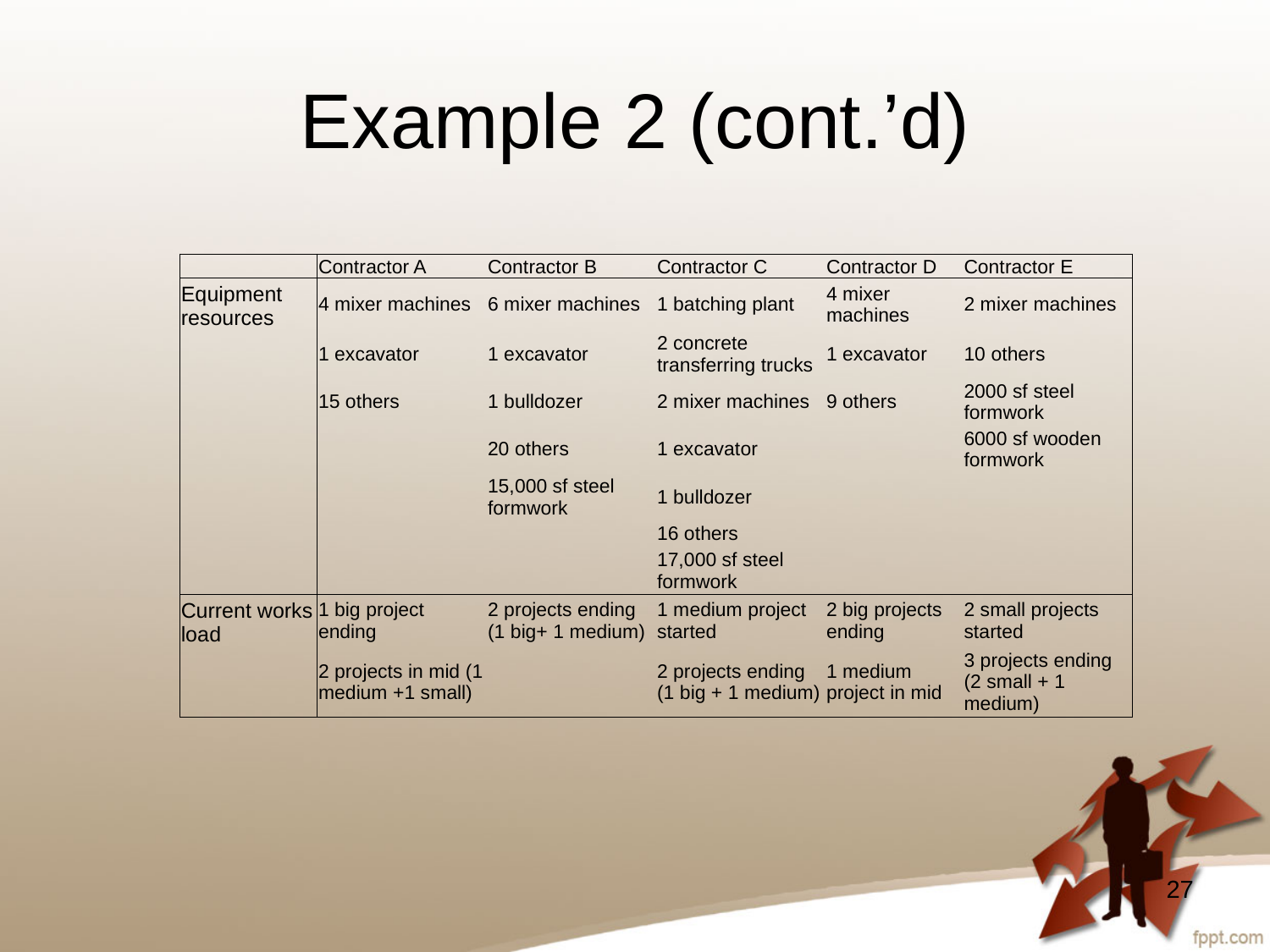

# Example 2 (cont.’d)
|  | Contractor A | Contractor B | Contractor C | Contractor D | Contractor E |
| --- | --- | --- | --- | --- | --- |
| Equipment resources | 4 mixer machines | 6 mixer machines | 1 batching plant | 4 mixer machines | 2 mixer machines |
|  | 1 excavator | 1 excavator | 2 concrete transferring trucks | 1 excavator | 10 others |
|  | 15 others | 1 bulldozer | 2 mixer machines | 9 others | 2000 sf steel formwork |
|  |  | 20 others | 1 excavator |  | 6000 sf wooden formwork |
|  |  | 15,000 sf steel formwork | 1 bulldozer |  |  |
|  |  |  | 16 others |  |  |
|  |  |  | 17,000 sf steel formwork |  |  |
| Current works load | 1 big project ending | 2 projects ending (1 big+ 1 medium) | 1 medium project started | 2 big projects ending | 2 small projects started |
|  | 2 projects in mid (1 medium +1 small) |  | 2 projects ending (1 big + 1 medium) | 1 medium project in mid | 3 projects ending (2 small + 1 medium) |
27